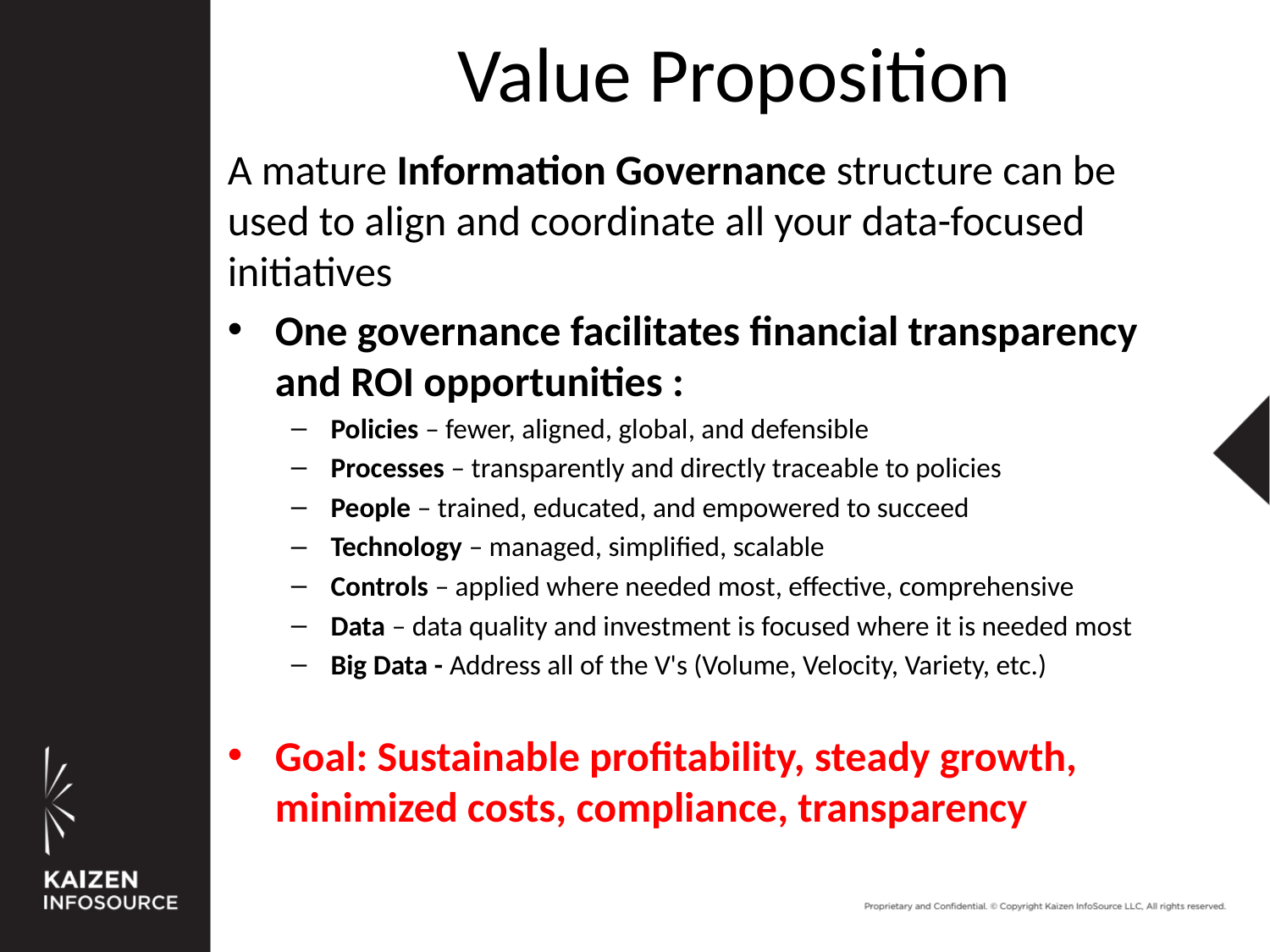

# Value Proposition
A mature Information Governance structure can be used to align and coordinate all your data-focused initiatives
One governance facilitates financial transparency and ROI opportunities :
Policies – fewer, aligned, global, and defensible
Processes – transparently and directly traceable to policies
People – trained, educated, and empowered to succeed
Technology – managed, simplified, scalable
Controls – applied where needed most, effective, comprehensive
Data – data quality and investment is focused where it is needed most
Big Data - Address all of the V's (Volume, Velocity, Variety, etc.)

Goal: Sustainable profitability, steady growth, minimized costs, compliance, transparency